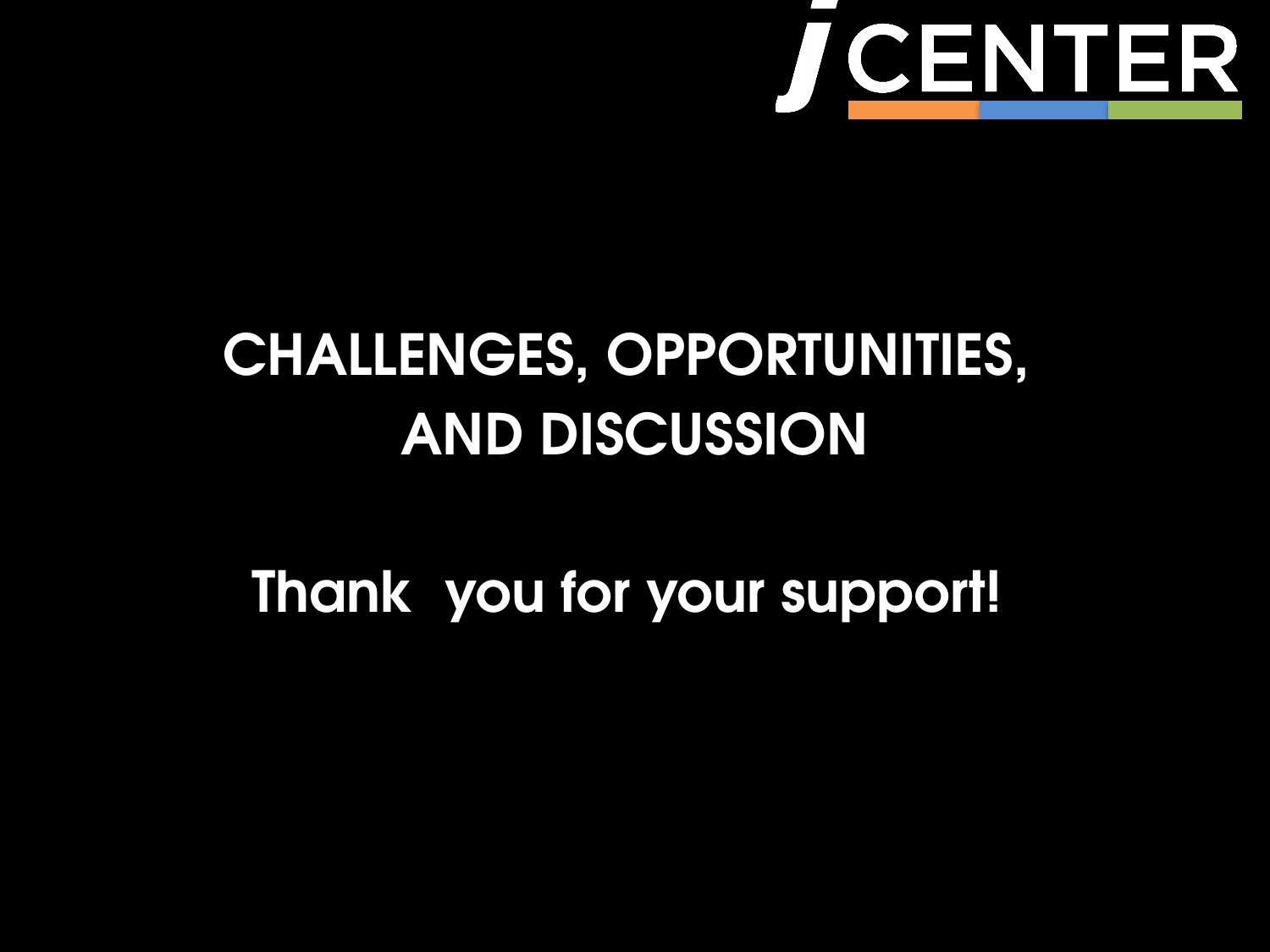

CHALLENGES, OPPORTUNITIES,
AND DISCUSSION

Thank  you for your support!